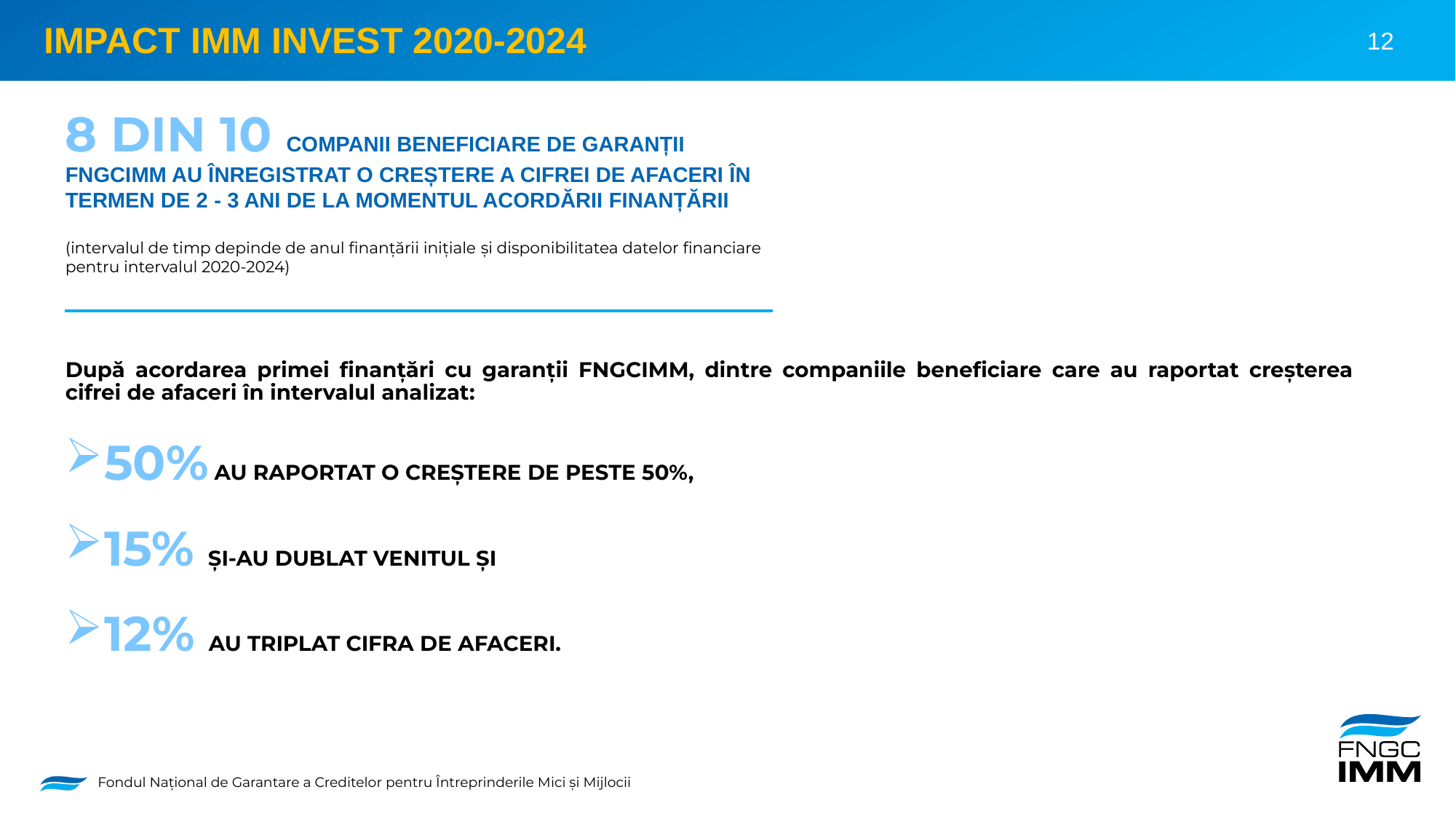

IMPACT IMM INVEST 2020-2024
# 8 DIN 10 COMPANII BENEFICIARE DE GARANȚII FNGCIMM AU ÎNREGISTRAT O CREȘTERE A CIFREI DE AFACERI ÎN TERMEN DE 2 - 3 ANI DE LA MOMENTUL ACORDĂRII FINANȚĂRII (intervalul de timp depinde de anul finanțării inițiale și disponibilitatea datelor financiare pentru intervalul 2020-2024)
După acordarea primei finanțări cu garanții FNGCIMM, dintre companiile beneficiare care au raportat creșterea cifrei de afaceri în intervalul analizat:
50% AU RAPORTAT O CREȘTERE DE PESTE 50%,
15% ȘI-AU DUBLAT VENITUL ȘI
12% AU TRIPLAT CIFRA DE AFACERI.